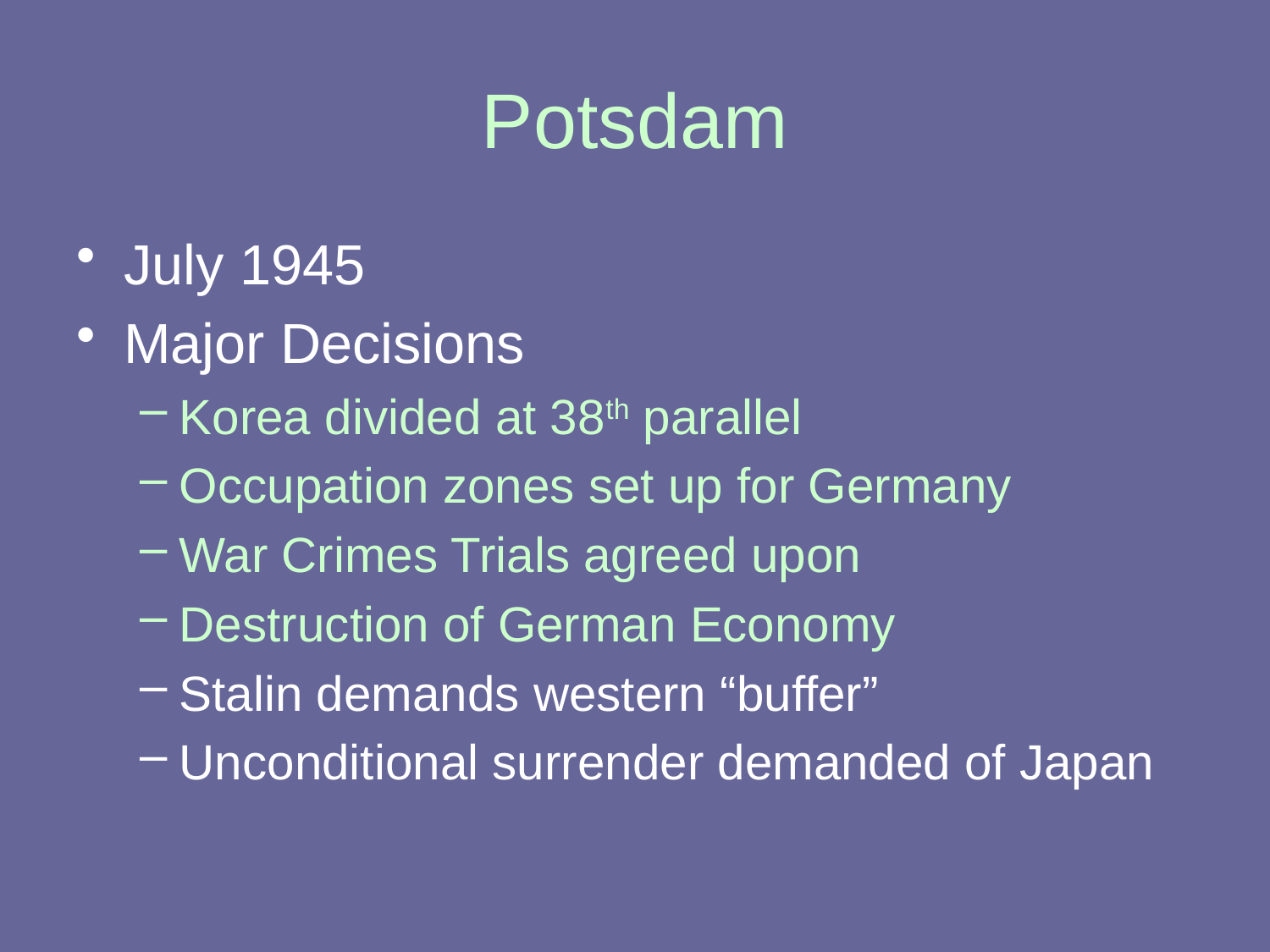

# Potsdam
July 1945
Major Decisions
Korea divided at 38th parallel
Occupation zones set up for Germany
War Crimes Trials agreed upon
Destruction of German Economy
Stalin demands western “buffer”
Unconditional surrender demanded of Japan